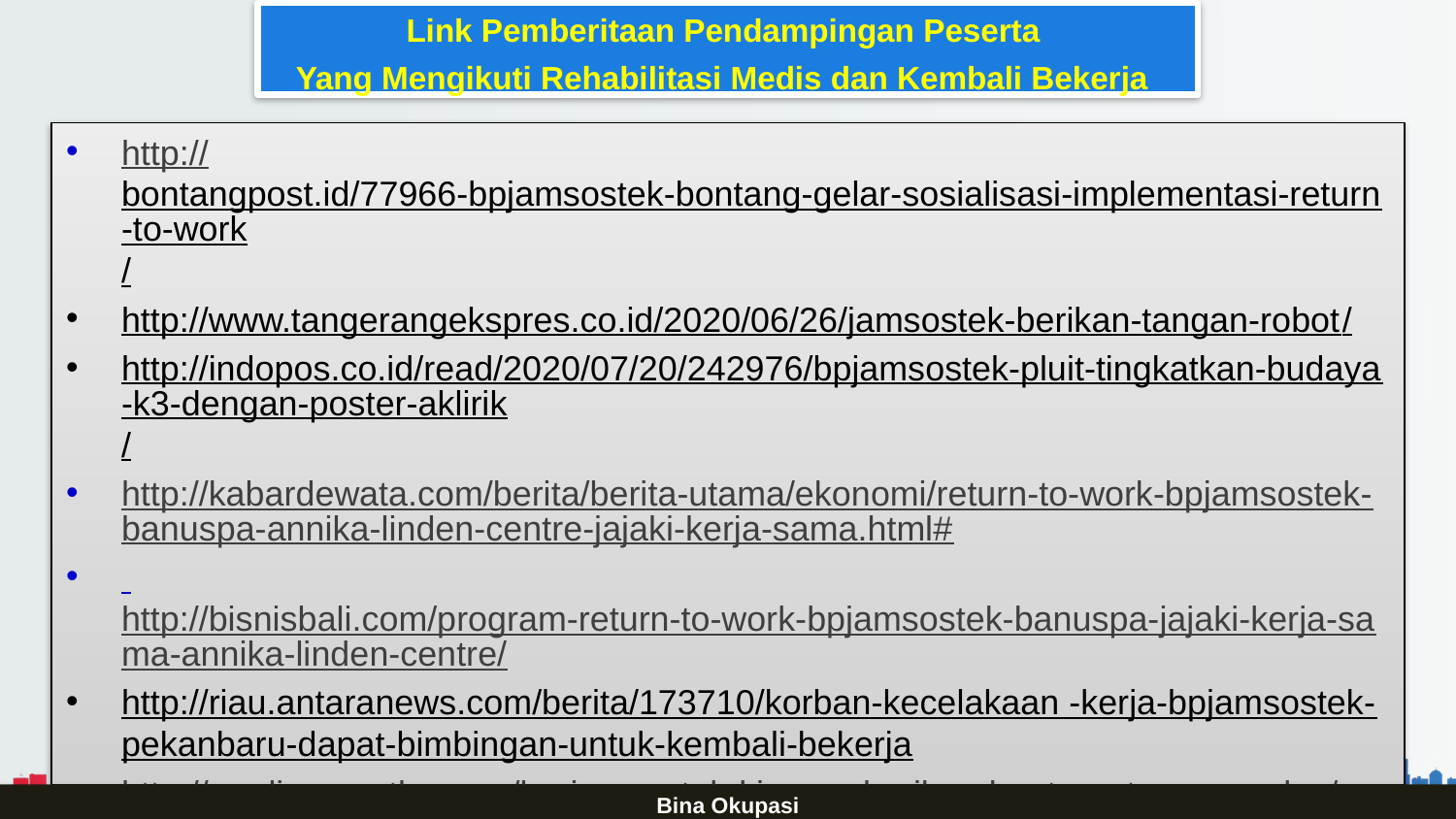

Link Pemberitaan Pendampingan Peserta
Yang Mengikuti Rehabilitasi Medis dan Kembali Bekerja
http://bontangpost.id/77966-bpjamsostek-bontang-gelar-sosialisasi-implementasi-return-to-work/
http://www.tangerangekspres.co.id/2020/06/26/jamsostek-berikan-tangan-robot/
http://indopos.co.id/read/2020/07/20/242976/bpjamsostek-pluit-tingkatkan-budaya-k3-dengan-poster-aklirik/
http://kabardewata.com/berita/berita-utama/ekonomi/return-to-work-bpjamsostek-banuspa-annika-linden-centre-jajaki-kerja-sama.html#
 http://bisnisbali.com/program-return-to-work-bpjamsostek-banuspa-jajaki-kerja-sama-annika-linden-centre/
http://riau.antaranews.com/berita/173710/korban-kecelakaan -kerja-bpjamsostek-pekanbaru-dapat-bimbingan-untuk-kembali-bekerja
http://mediasumutku.com/bp-jamsostek-kisaran-berikan-bantuan-tangan-palsu/
https://wartatanbu.co.id/bpjamsostek-cabang-batulicin-serahkan-santunan-kecelakaan-kerja/

Bina Okupasi